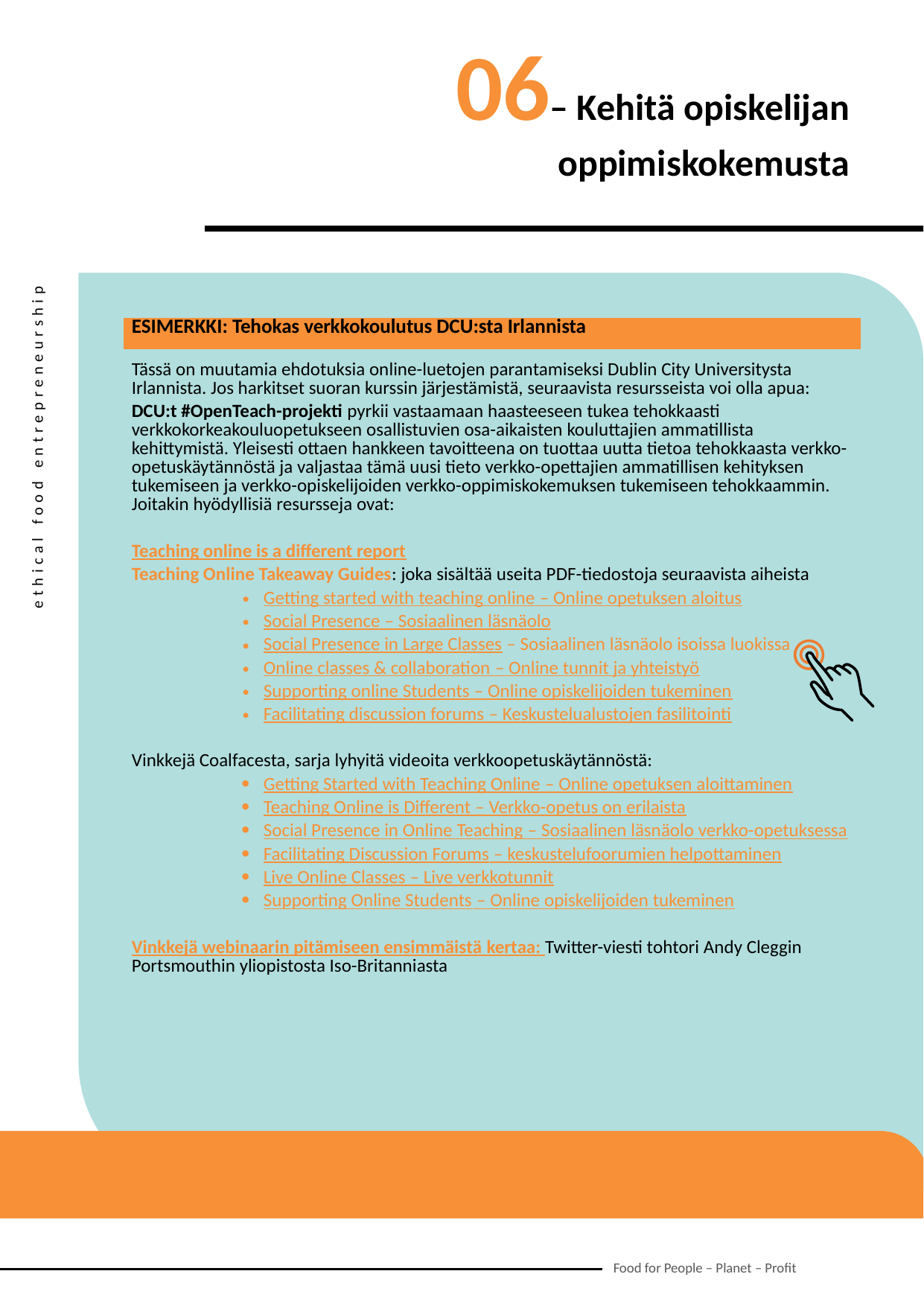

06– Kehitä opiskelijan oppimiskokemusta
| ESIMERKKI: Tehokas verkkokoulutus DCU:sta Irlannista |
| --- |
| Tässä on muutamia ehdotuksia online-luetojen parantamiseksi Dublin City Universitysta Irlannista. Jos harkitset suoran kurssin järjestämistä, seuraavista resursseista voi olla apua: DCU:t #OpenTeach-projekti pyrkii vastaamaan haasteeseen tukea tehokkaasti verkkokorkeakouluopetukseen osallistuvien osa-aikaisten kouluttajien ammatillista kehittymistä. Yleisesti ottaen hankkeen tavoitteena on tuottaa uutta tietoa tehokkaasta verkko-opetuskäytännöstä ja valjastaa tämä uusi tieto verkko-opettajien ammatillisen kehityksen tukemiseen ja verkko-opiskelijoiden verkko-oppimiskokemuksen tukemiseen tehokkaammin. Joitakin hyödyllisiä resursseja ovat: Teaching online is a different report Teaching Online Takeaway Guides: joka sisältää useita PDF-tiedostoja seuraavista aiheista Getting started with teaching online – Online opetuksen aloitus Social Presence – Sosiaalinen läsnäolo Social Presence in Large Classes – Sosiaalinen läsnäolo isoissa luokissa Online classes & collaboration – Online tunnit ja yhteistyö Supporting online Students – Online opiskelijoiden tukeminen Facilitating discussion forums – Keskustelualustojen fasilitointi Vinkkejä Coalfacesta, sarja lyhyitä videoita verkkoopetuskäytännöstä: Getting Started with Teaching Online – Online opetuksen aloittaminen Teaching Online is Different – Verkko-opetus on erilaista Social Presence in Online Teaching – Sosiaalinen läsnäolo verkko-opetuksessa Facilitating Discussion Forums – keskustelufoorumien helpottaminen Live Online Classes – Live verkkotunnit Supporting Online Students – Online opiskelijoiden tukeminen Vinkkejä webinaarin pitämiseen ensimmäistä kertaa: Twitter-viesti tohtori Andy Cleggin Portsmouthin yliopistosta Iso-Britanniasta |